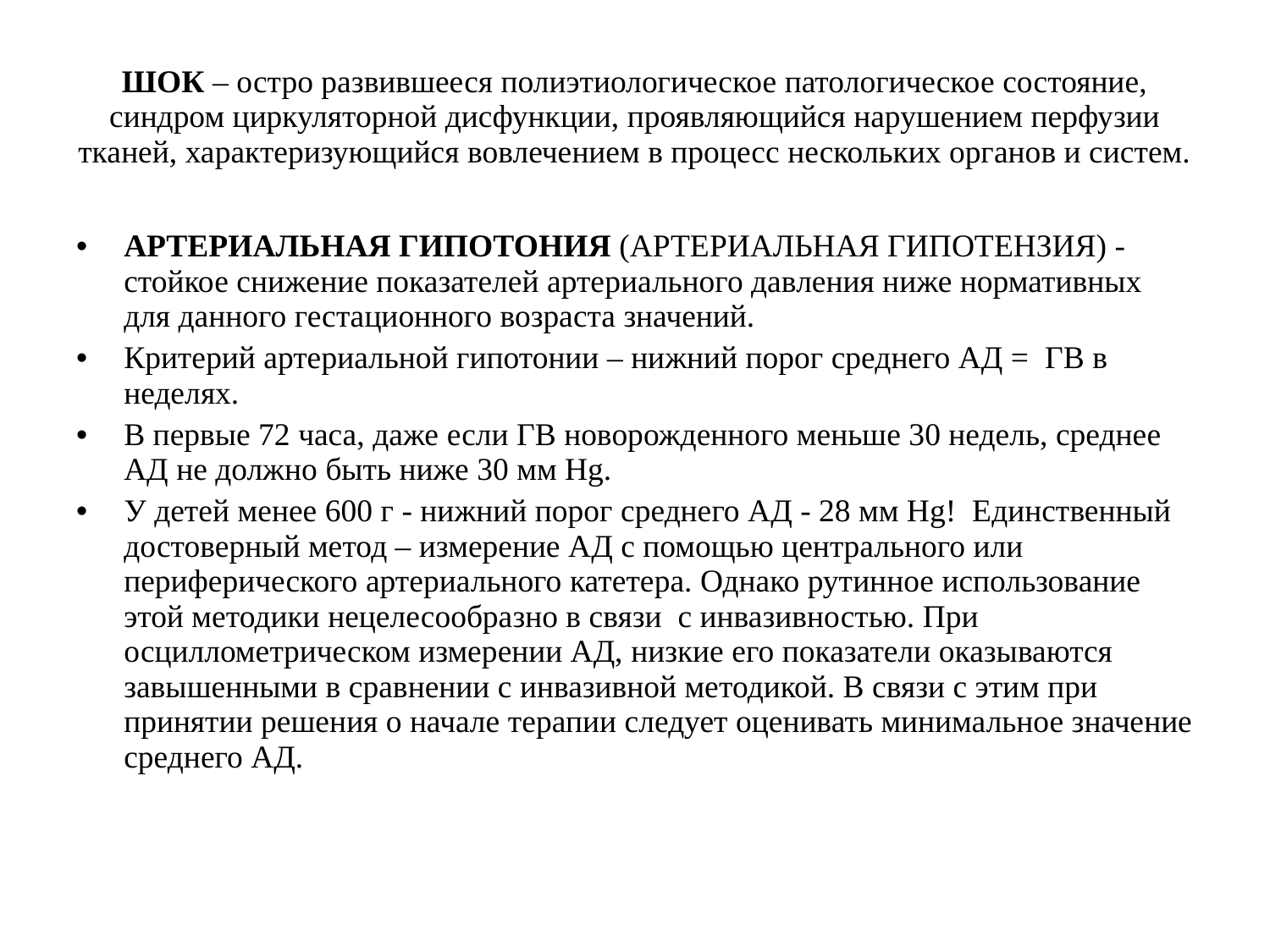

# ШОК – остро развившееся полиэтиологическое патологическое состояние, синдром циркуляторной дисфункции, проявляющийся нарушением перфузии тканей, характеризующийся вовлечением в процесс нескольких органов и систем.
АРТЕРИАЛЬНАЯ ГИПОТОНИЯ (АРТЕРИАЛЬНАЯ ГИПОТЕНЗИЯ) - стойкое снижение показателей артериального давления ниже нормативных для данного гестационного возраста значений.
Критерий артериальной гипотонии – нижний порог среднего АД =  ГВ в неделях.
В первые 72 часа, даже если ГВ новорожденного меньше 30 недель, среднее АД не должно быть ниже 30 мм Hg.
У детей менее 600 г - нижний порог среднего АД - 28 мм Нg!  Единственный достоверный метод – измерение АД с помощью центрального или периферического артериального катетера. Однако рутинное использование этой методики нецелесообразно в связи  с инвазивностью. При осциллометрическом измерении АД, низкие его показатели оказываются завышенными в сравнении с инвазивной методикой. В связи с этим при принятии решения о начале терапии следует оценивать минимальное значение среднего АД.